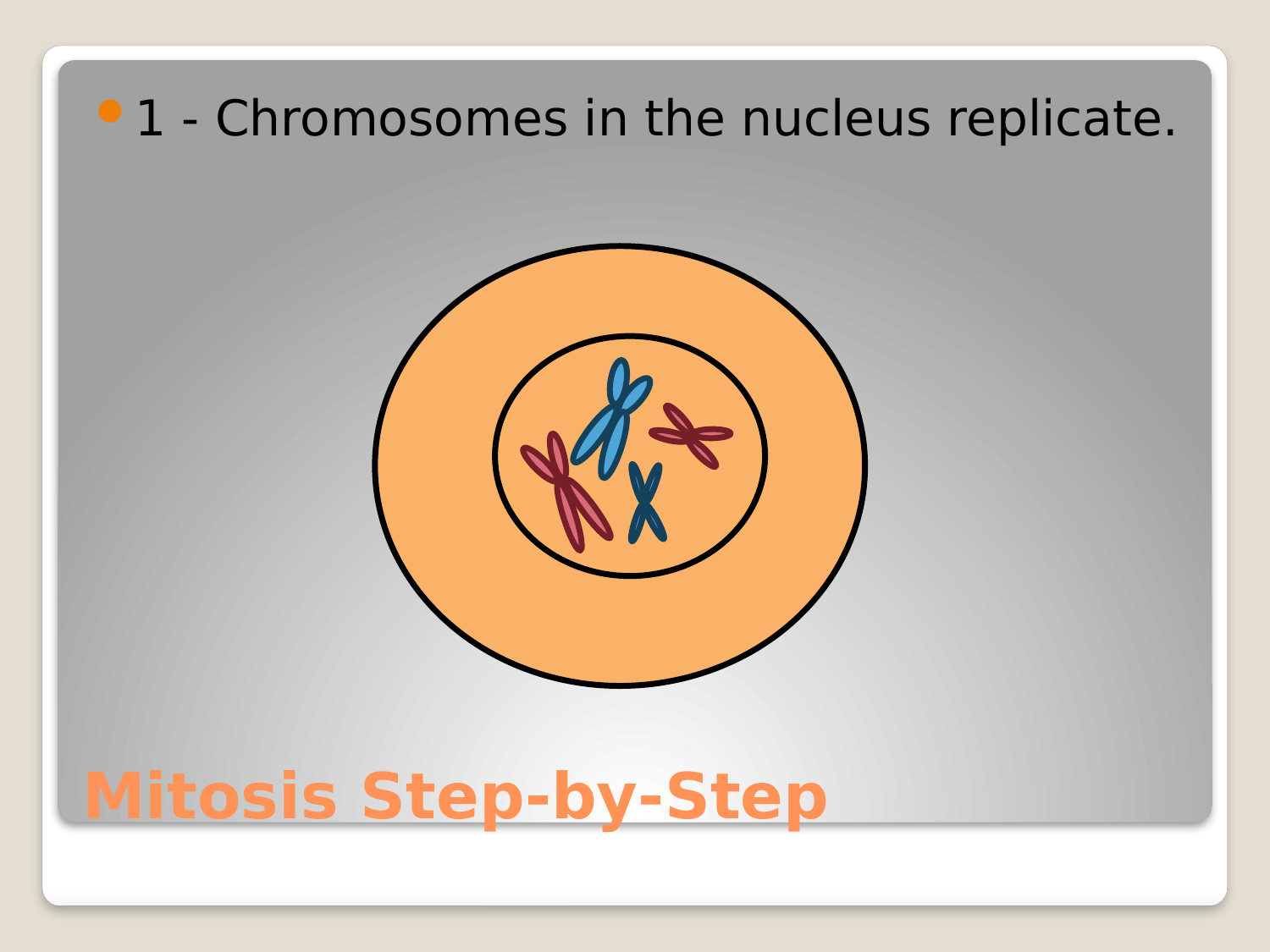

1 - Chromosomes in the nucleus replicate.

# Mitosis Step-by-Step